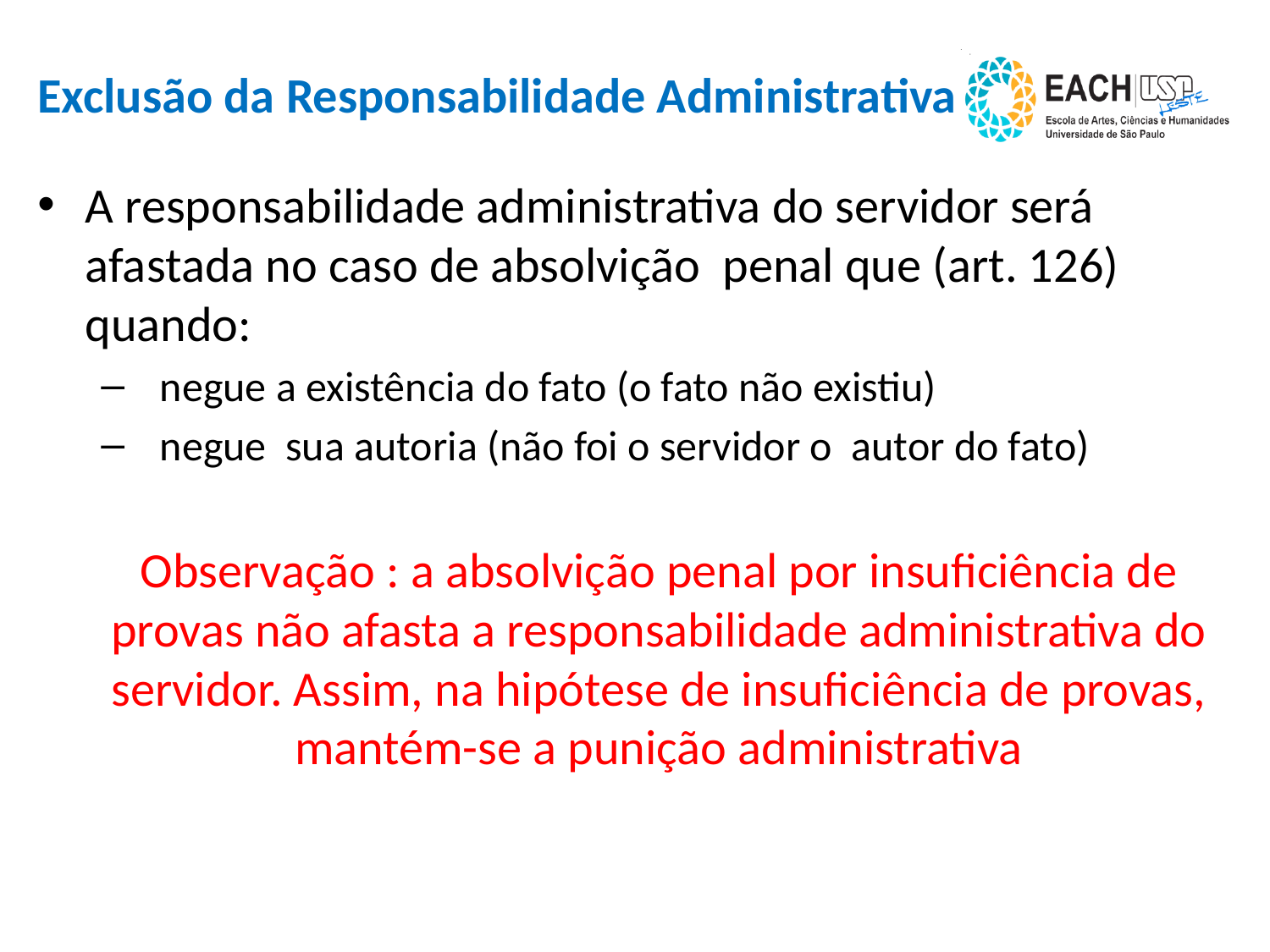

# Exclusão da Responsabilidade Administrativa
A responsabilidade administrativa do servidor será afastada no caso de absolvição  penal que (art. 126) quando:
  negue a existência do fato (o fato não existiu)
  negue  sua autoria (não foi o servidor o  autor do fato)
Observação : a absolvição penal por insuficiência de provas não afasta a responsabilidade administrativa do servidor. Assim, na hipótese de insuficiência de provas, mantém-se a punição administrativa